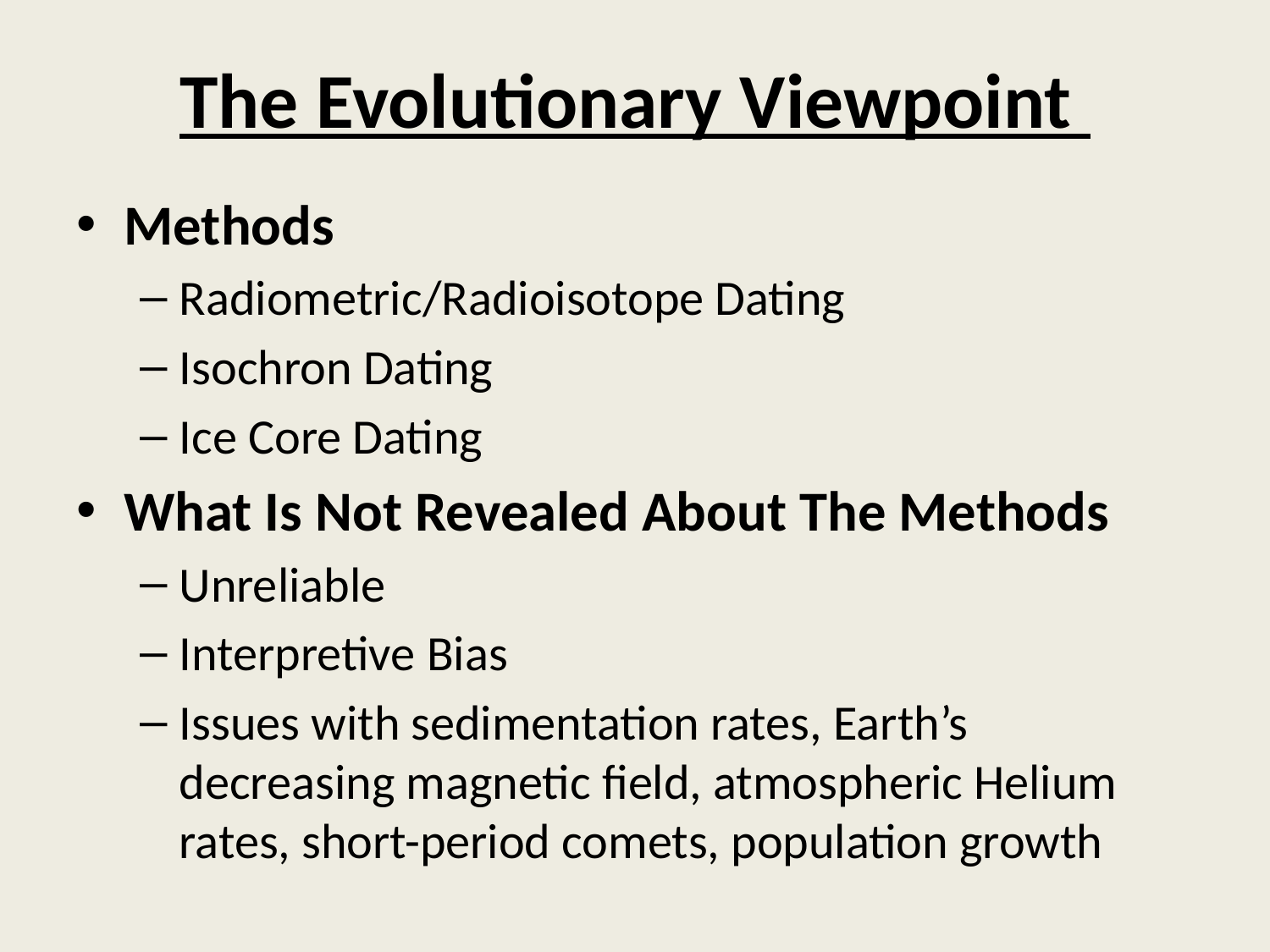

# The Evolutionary Viewpoint
Methods
Radiometric/Radioisotope Dating
Isochron Dating
Ice Core Dating
What Is Not Revealed About The Methods
Unreliable
Interpretive Bias
Issues with sedimentation rates, Earth’s decreasing magnetic field, atmospheric Helium rates, short-period comets, population growth